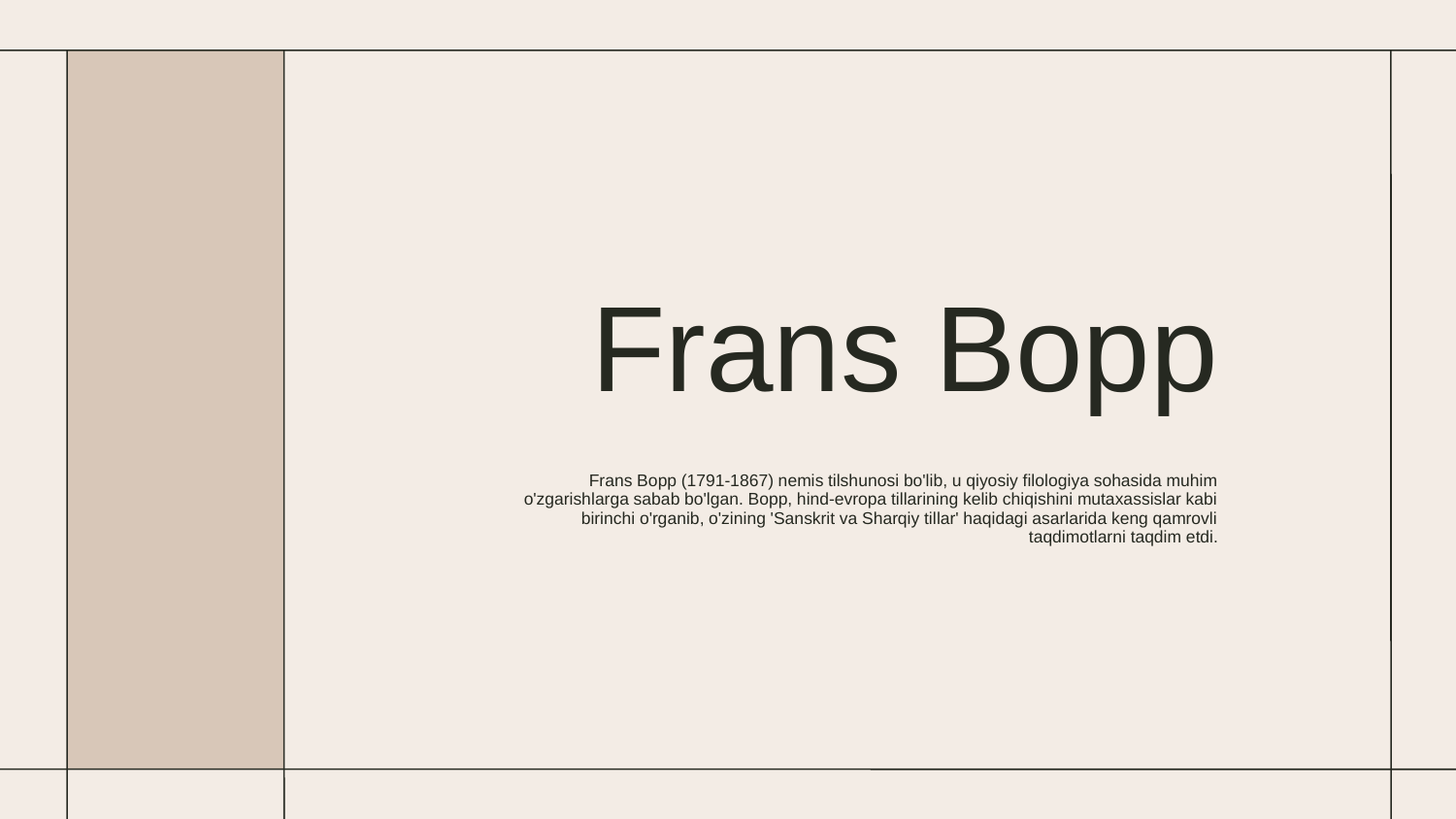

# Frans Bopp
Frans Bopp (1791-1867) nemis tilshunosi bo'lib, u qiyosiy filologiya sohasida muhim o'zgarishlarga sabab bo'lgan. Bopp, hind-evropa tillarining kelib chiqishini mutaxassislar kabi birinchi o'rganib, o'zining 'Sanskrit va Sharqiy tillar' haqidagi asarlarida keng qamrovli taqdimotlarni taqdim etdi.